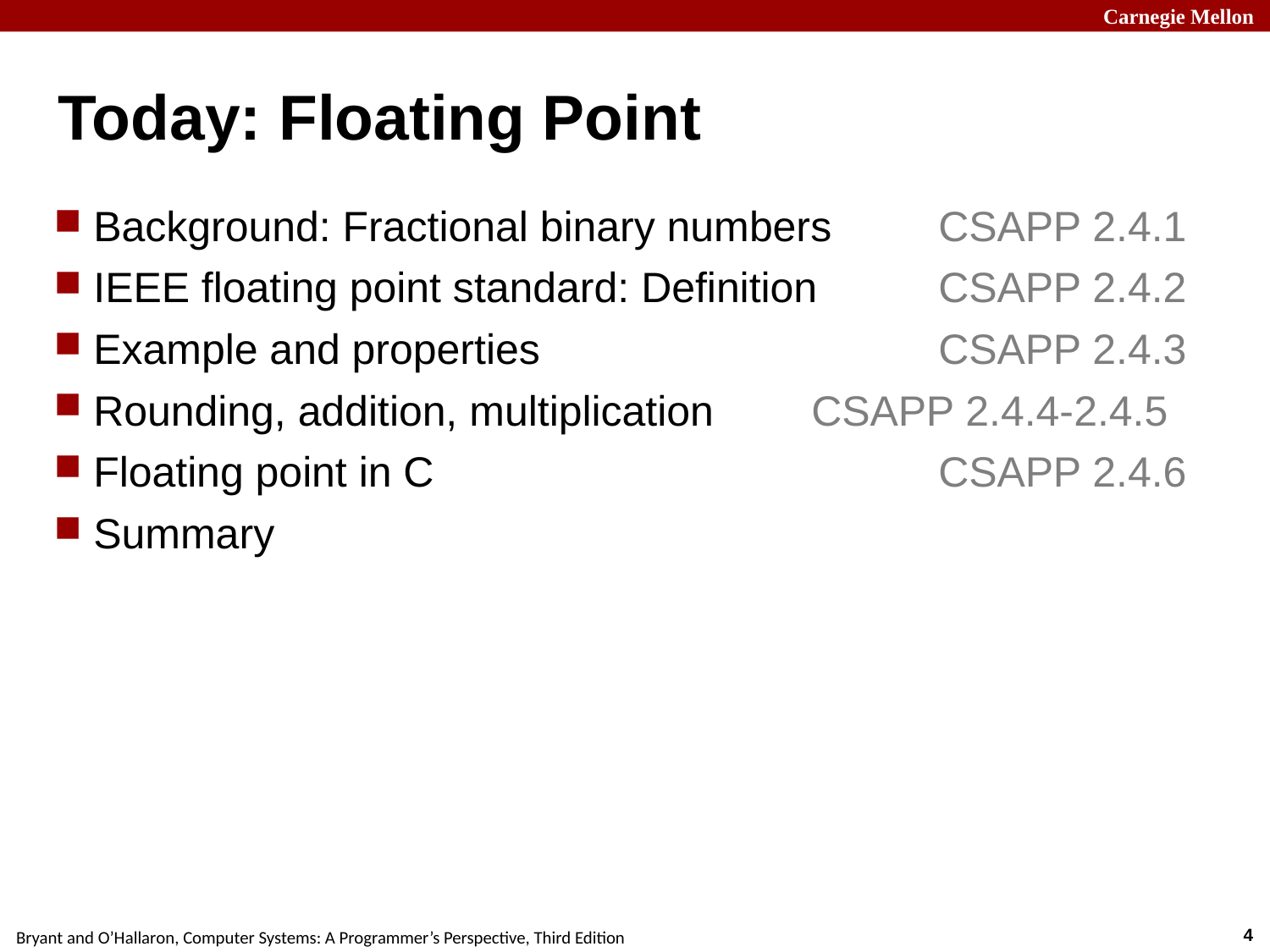

# Today: Floating Point
Background: Fractional binary numbers	       CSAPP 2.4.1
IEEE floating point standard: Definition	       CSAPP 2.4.2
Example and properties			       CSAPP 2.4.3
Rounding, addition, multiplication	       CSAPP 2.4.4-2.4.5
Floating point in C				       CSAPP 2.4.6
Summary